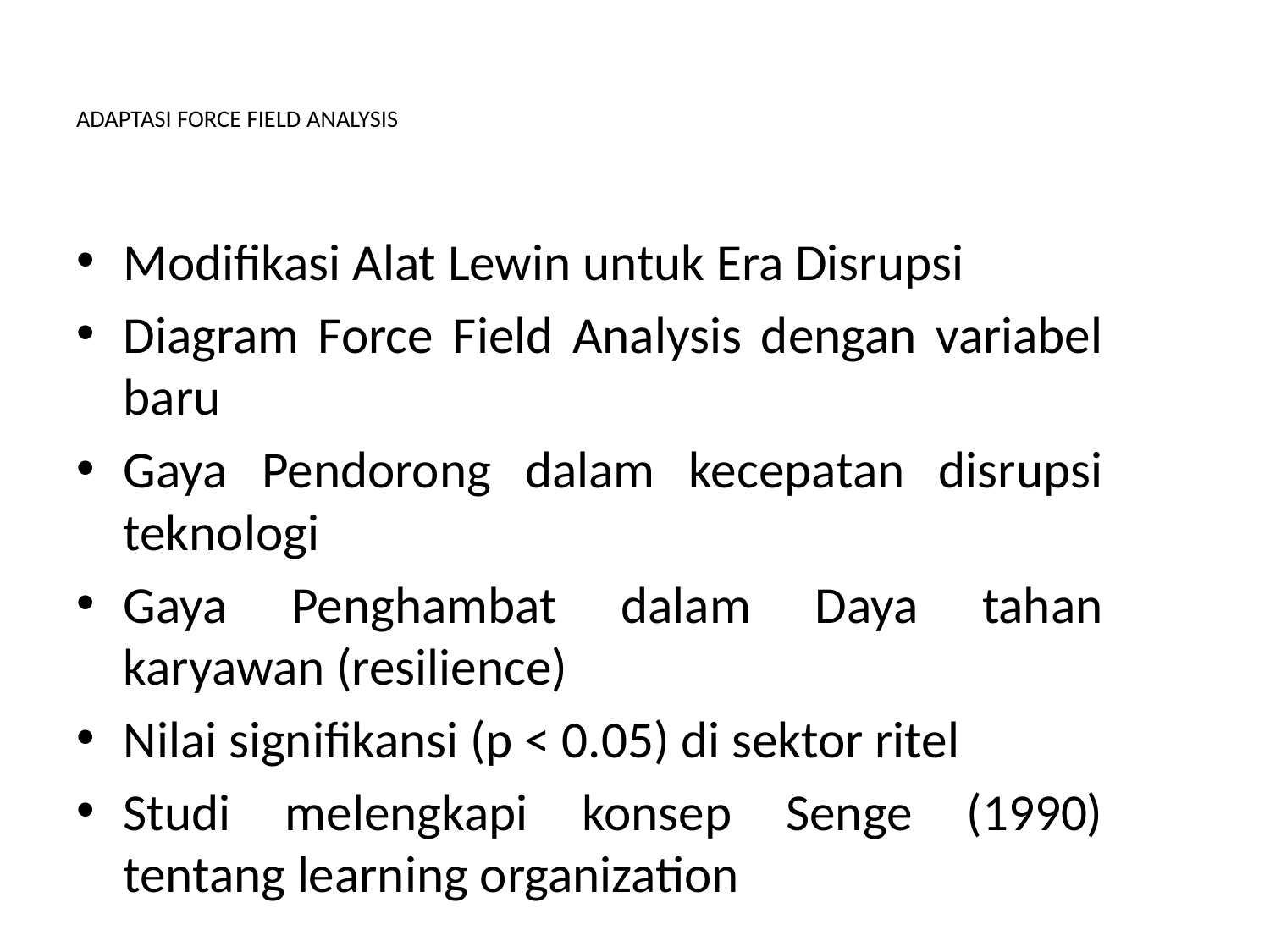

# ADAPTASI FORCE FIELD ANALYSIS
Modifikasi Alat Lewin untuk Era Disrupsi
Diagram Force Field Analysis dengan variabel baru
Gaya Pendorong dalam kecepatan disrupsi teknologi
Gaya Penghambat dalam Daya tahan karyawan (resilience)
Nilai signifikansi (p < 0.05) di sektor ritel
Studi melengkapi konsep Senge (1990) tentang learning organization